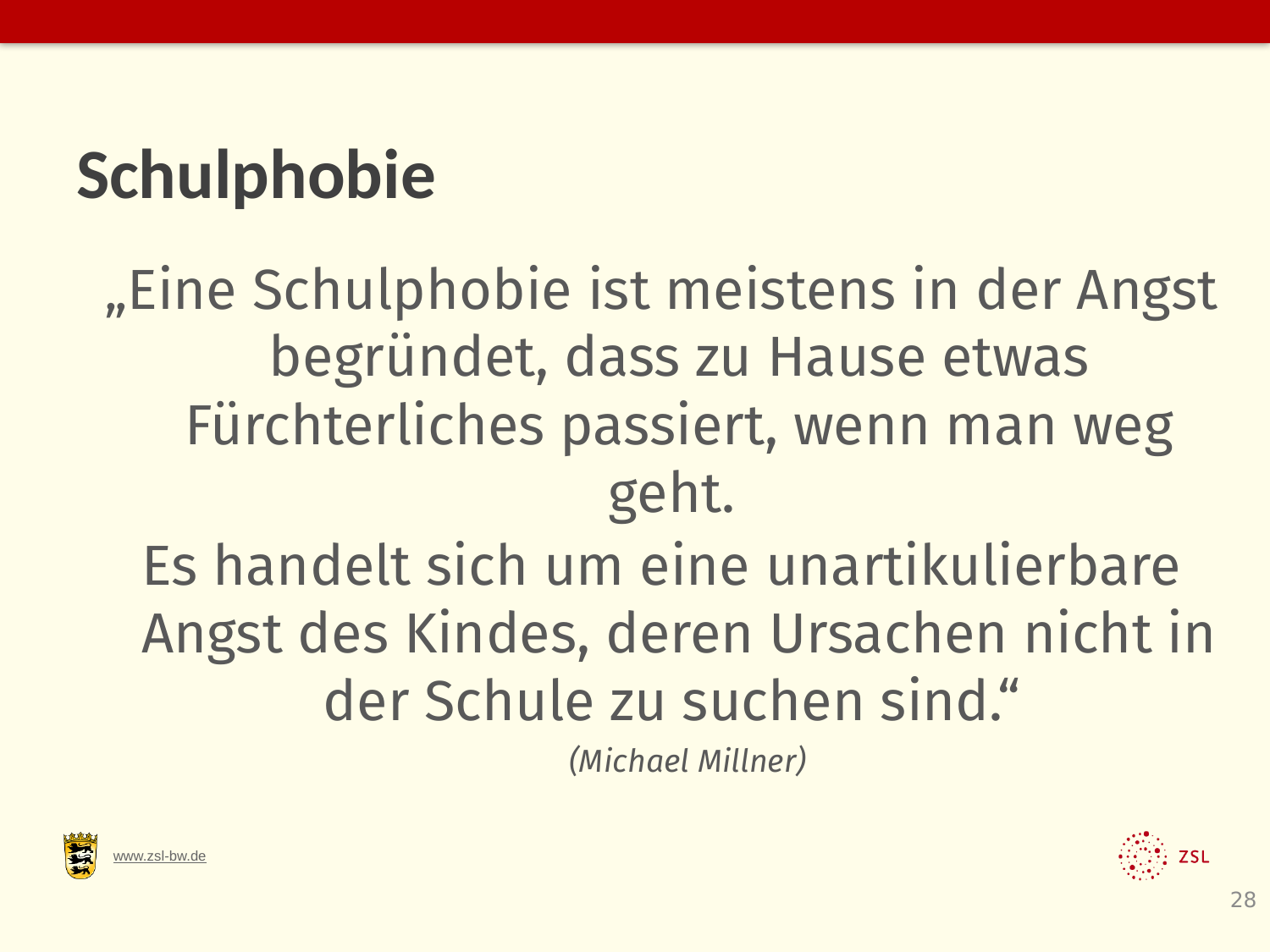

# Schulphobie
„Eine Schulphobie ist meistens in der Angst begründet, dass zu Hause etwas Fürchterliches passiert, wenn man weg geht.
Es handelt sich um eine unartikulierbare Angst des Kindes, deren Ursachen nicht in der Schule zu suchen sind.“
      (Michael Millner)

28